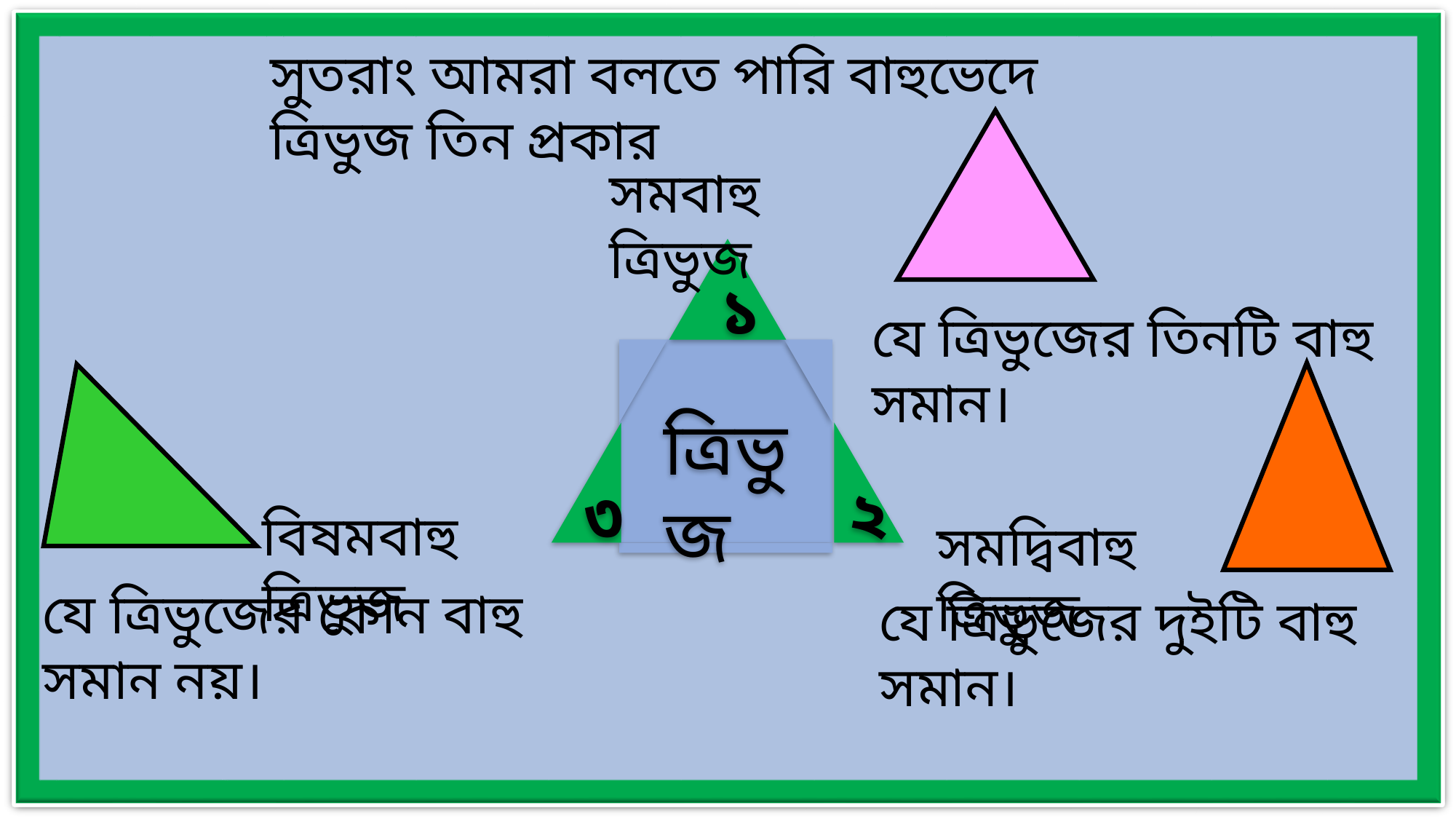

সুতরাং আমরা বলতে পারি বাহুভেদে ত্রিভুজ তিন প্রকার

সমবাহু ত্রিভুজ

১
যে ত্রিভুজের তিনটি বাহু সমান।

ত্রিভুজ

৩

২
বিষমবাহু ত্রিভুজ
সমদ্বিবাহু ত্রিভুজ
যে ত্রিভুজের কোন বাহু সমান নয়।
যে ত্রিভুজের দুইটি বাহু সমান।